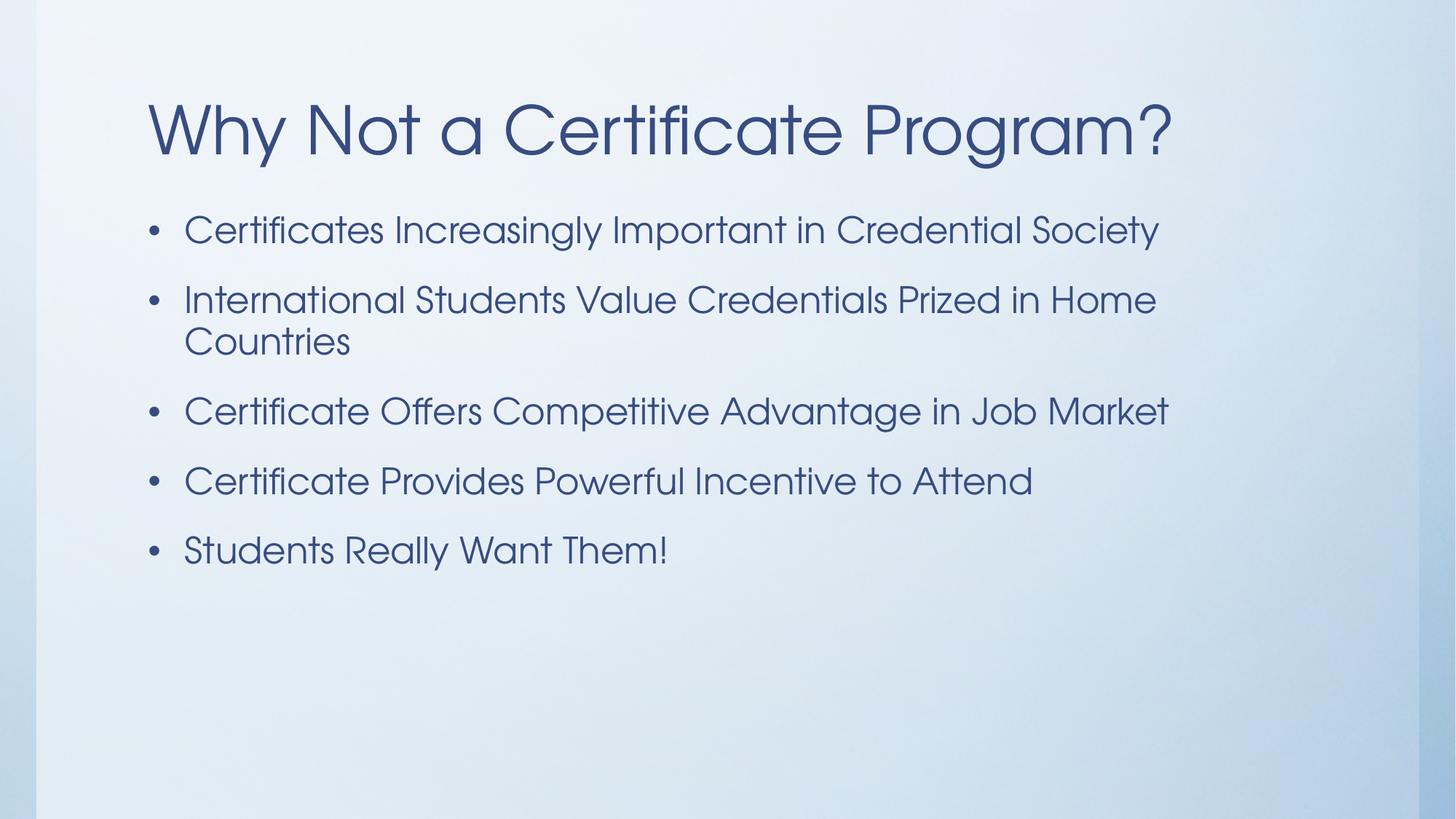

# Why Not a Certificate Program?
Certificates Increasingly Important in Credential Society
International Students Value Credentials Prized in Home Countries
Certificate Offers Competitive Advantage in Job Market
Certificate Provides Powerful Incentive to Attend
Students Really Want Them!